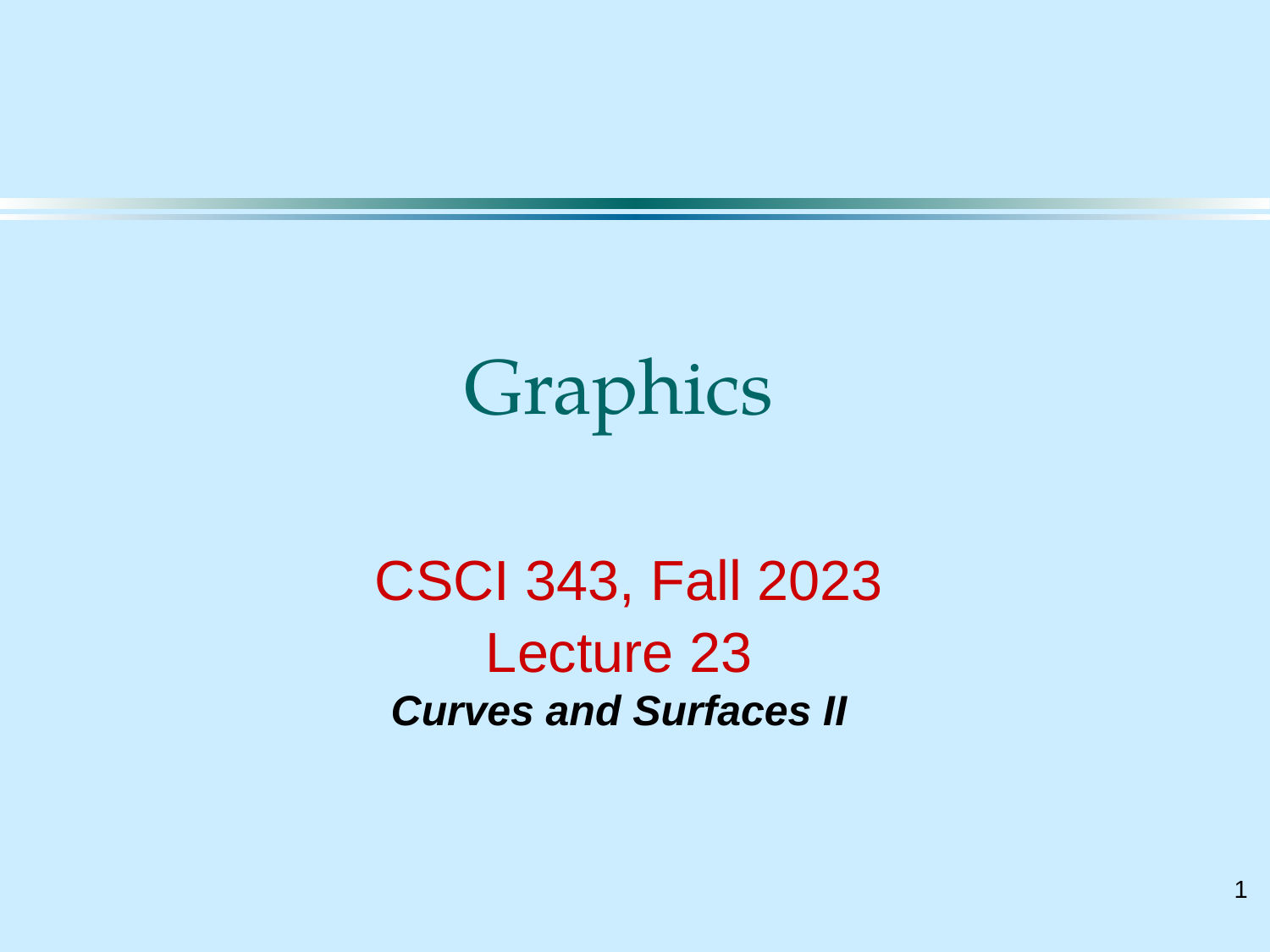

# Graphics CSCI 343, Fall 2023 Lecture 23 Curves and Surfaces II